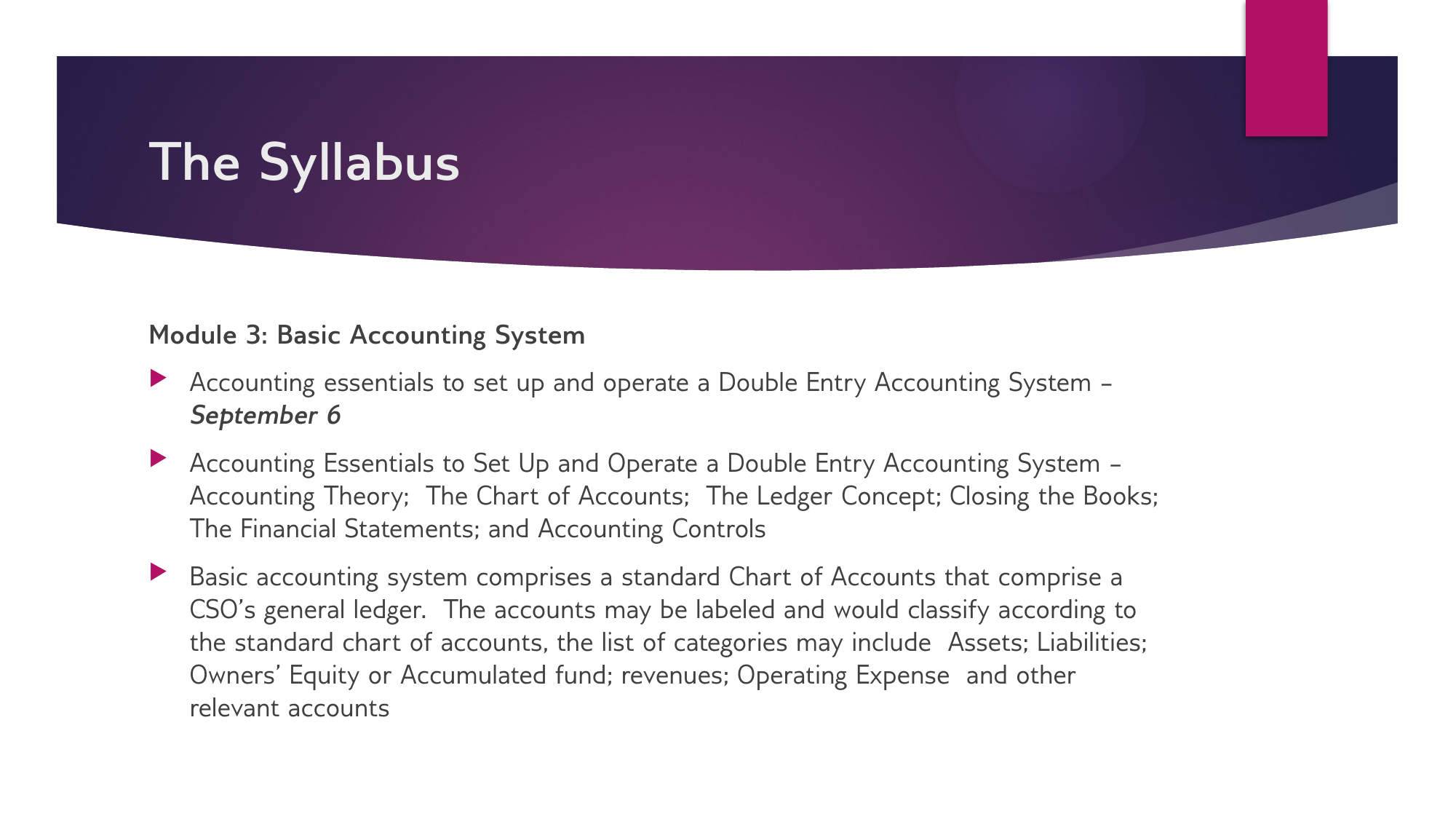

# The Syllabus
Module 3: Basic Accounting System
Accounting essentials to set up and operate a Double Entry Accounting System – September 6
Accounting Essentials to Set Up and Operate a Double Entry Accounting System – Accounting Theory;  The Chart of Accounts;  The Ledger Concept; Closing the Books; The Financial Statements; and Accounting Controls
Basic accounting system comprises a standard Chart of Accounts that comprise a CSO’s general ledger.  The accounts may be labeled and would classify according to the standard chart of accounts, the list of categories may include  Assets; Liabilities; Owners’ Equity or Accumulated fund; revenues; Operating Expense  and other relevant accounts